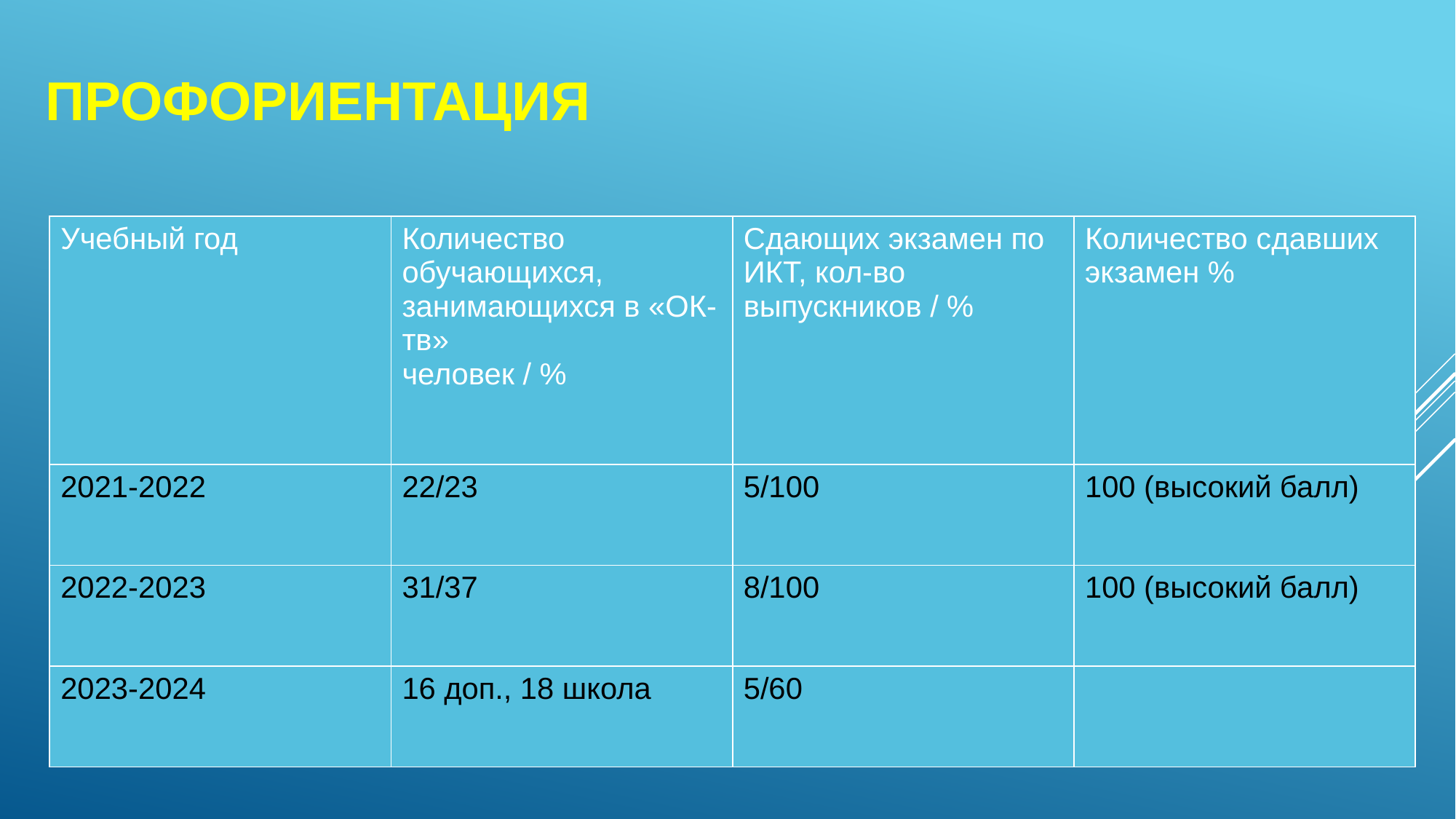

# ПРОФОРИЕНТАЦИЯ
| Учебный год | Количество обучающихся, занимающихся в «ОК-тв» человек / % | Сдающих экзамен по ИКТ, кол-во выпускников / % | Количество сдавших экзамен % |
| --- | --- | --- | --- |
| 2021-2022 | 22/23 | 5/100 | 100 (высокий балл) |
| 2022-2023 | 31/37 | 8/100 | 100 (высокий балл) |
| 2023-2024 | 16 доп., 18 школа | 5/60 |  |
| --- | --- | --- | --- |
27